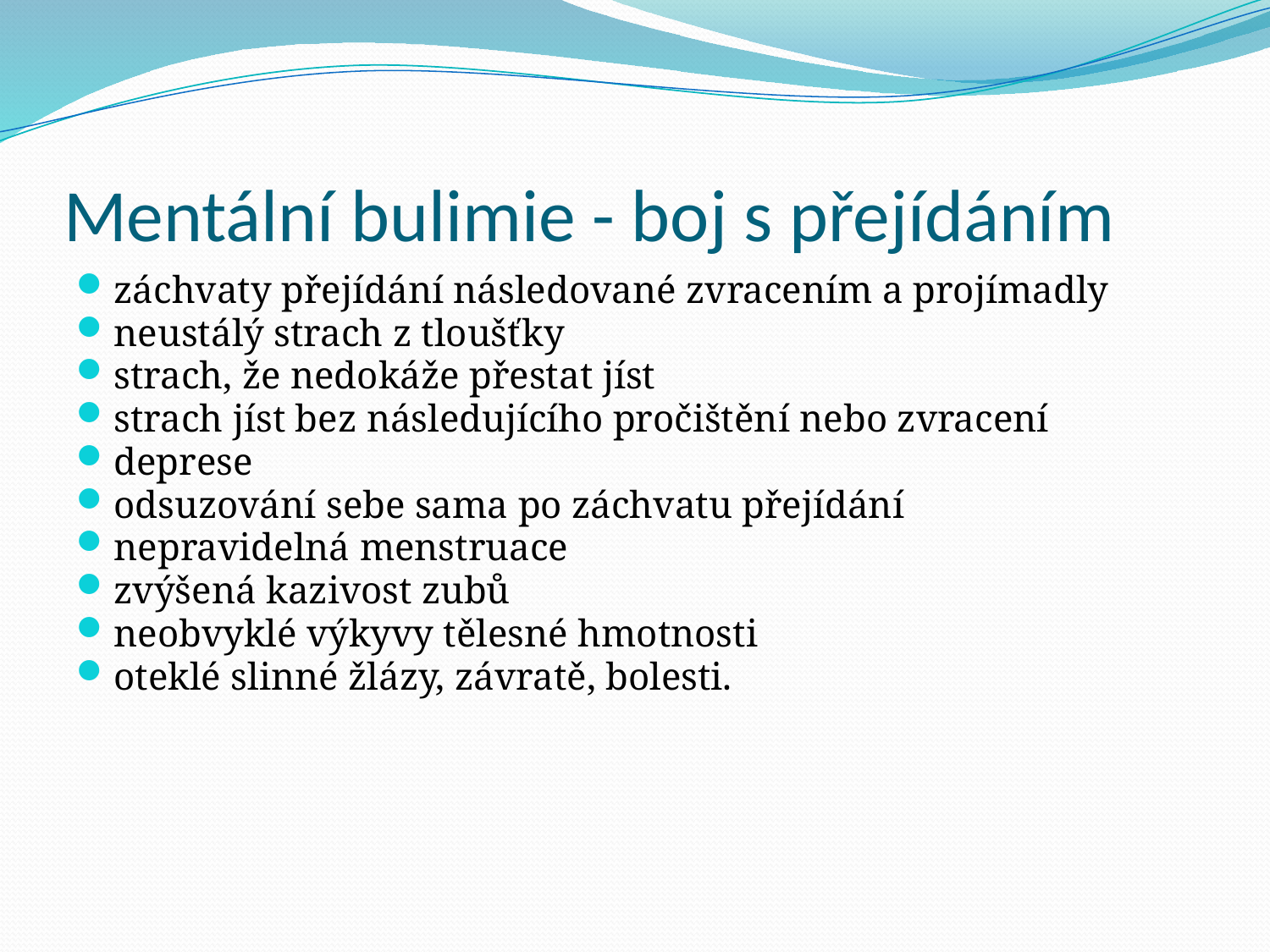

# Mentální bulimie - boj s přejídáním
záchvaty přejídání následované zvracením a projímadly
neustálý strach z tloušťky
strach, že nedokáže přestat jíst
strach jíst bez následujícího pročištění nebo zvracení
deprese
odsuzování sebe sama po záchvatu přejídání
nepravidelná menstruace
zvýšená kazivost zubů
neobvyklé výkyvy tělesné hmotnosti
oteklé slinné žlázy, závratě, bolesti.